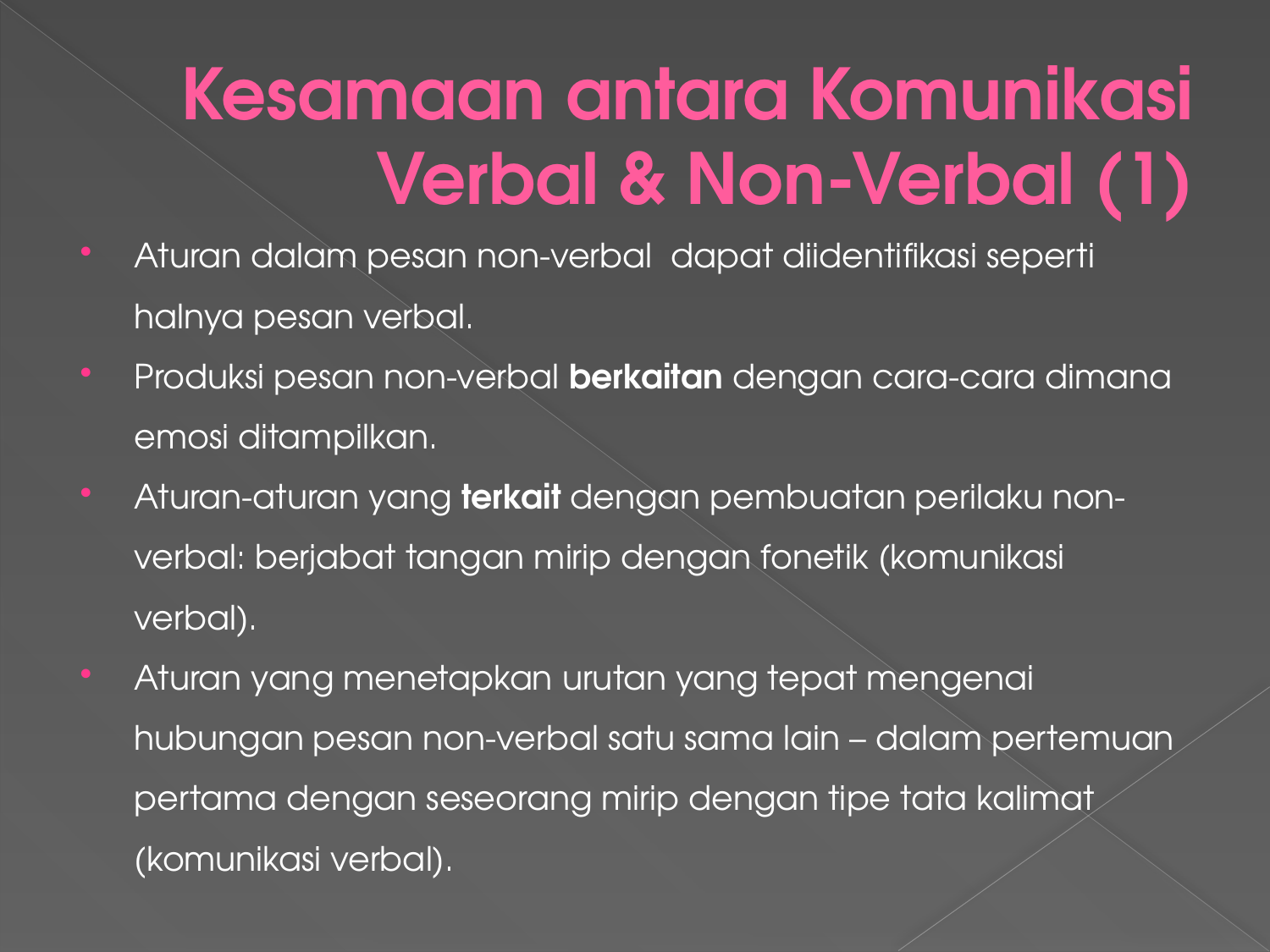

# Kesamaan antara Komunikasi Verbal & Non-Verbal (1)
Aturan dalam pesan non-verbal  dapat diidentifikasi seperti halnya pesan verbal.
Produksi pesan non-verbal berkaitan dengan cara-cara dimana emosi ditampilkan.
Aturan-aturan yang terkait dengan pembuatan perilaku non-verbal: berjabat tangan mirip dengan fonetik (komunikasi verbal).
Aturan yang menetapkan urutan yang tepat mengenai hubungan pesan non-verbal satu sama lain – dalam pertemuan pertama dengan seseorang mirip dengan tipe tata kalimat (komunikasi verbal).